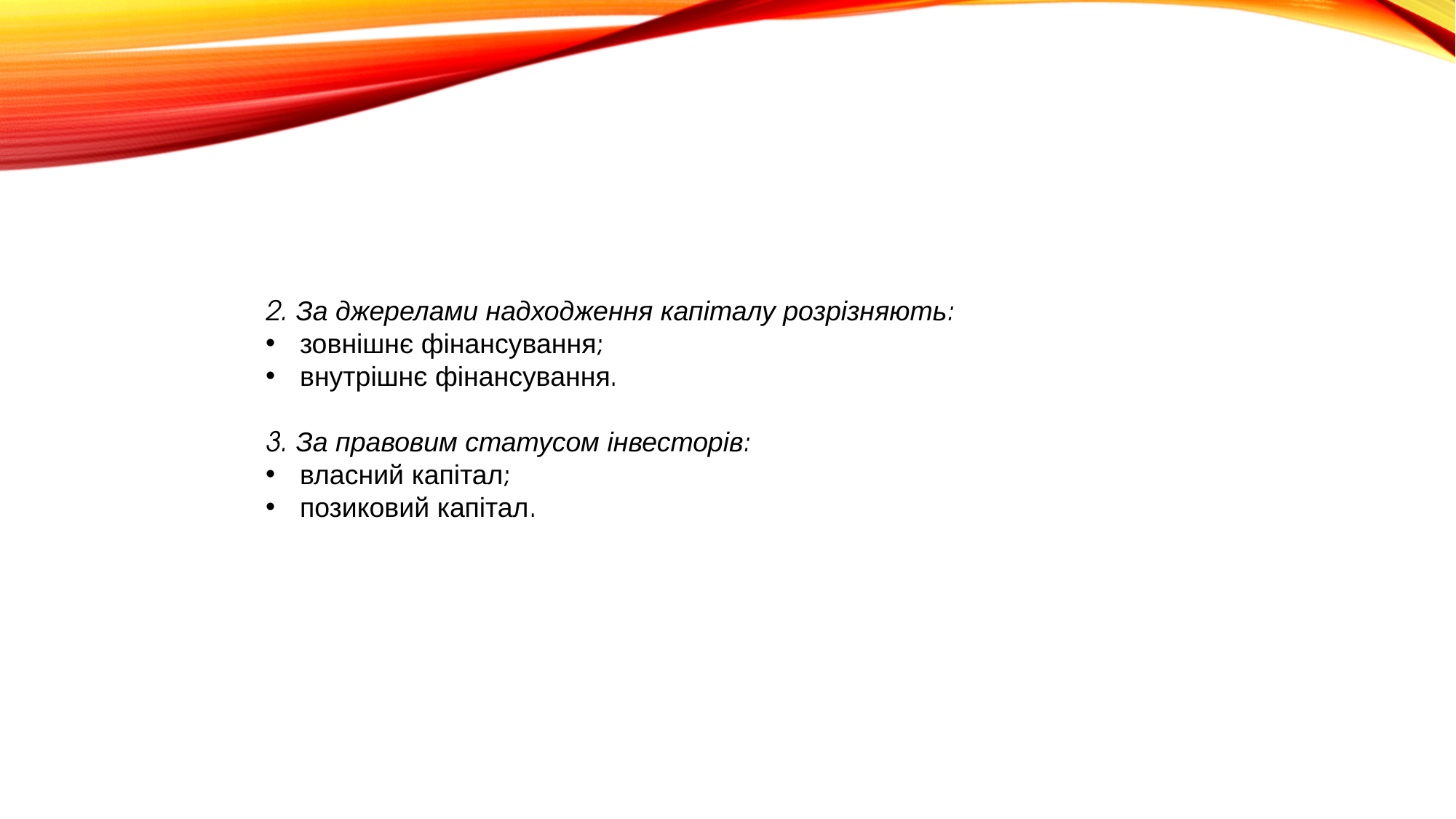

2. За джерелами надходження капіталу розрізняють:
зовнішнє фінансування;
внутрішнє фінансування.

3. За правовим статусом інвесторів:
власний капітал;
позиковий капітал.